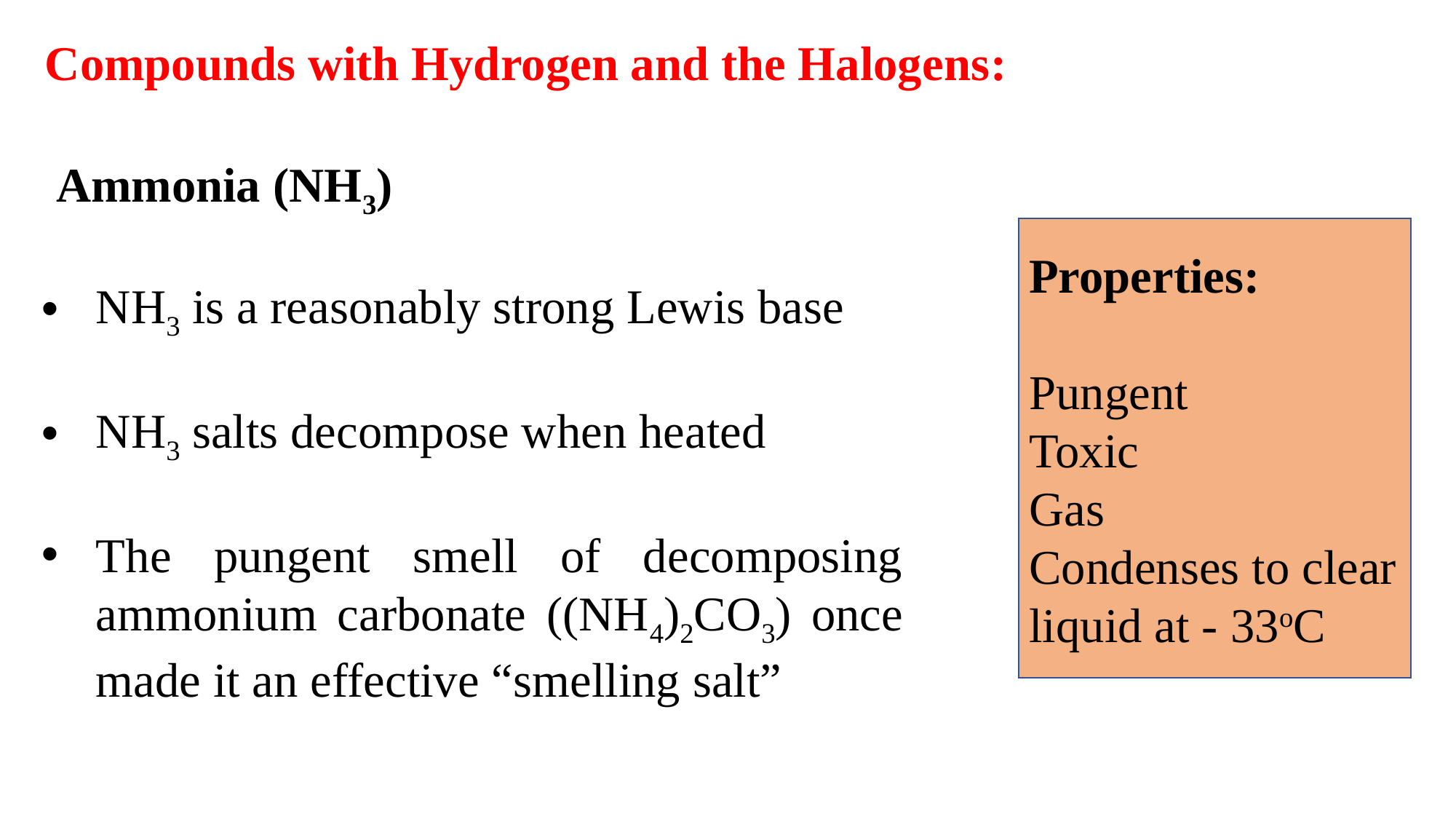

Compounds with Hydrogen and the Halogens:
 Ammonia (NH3)
Properties:

Pungent
Toxic
Gas
Condenses to clear liquid at - 33oC
NH3 is a reasonably strong Lewis base

NH3 salts decompose when heated

The pungent smell of decomposing ammonium carbonate ((NH4)2CO3) once made it an effective “smelling salt”